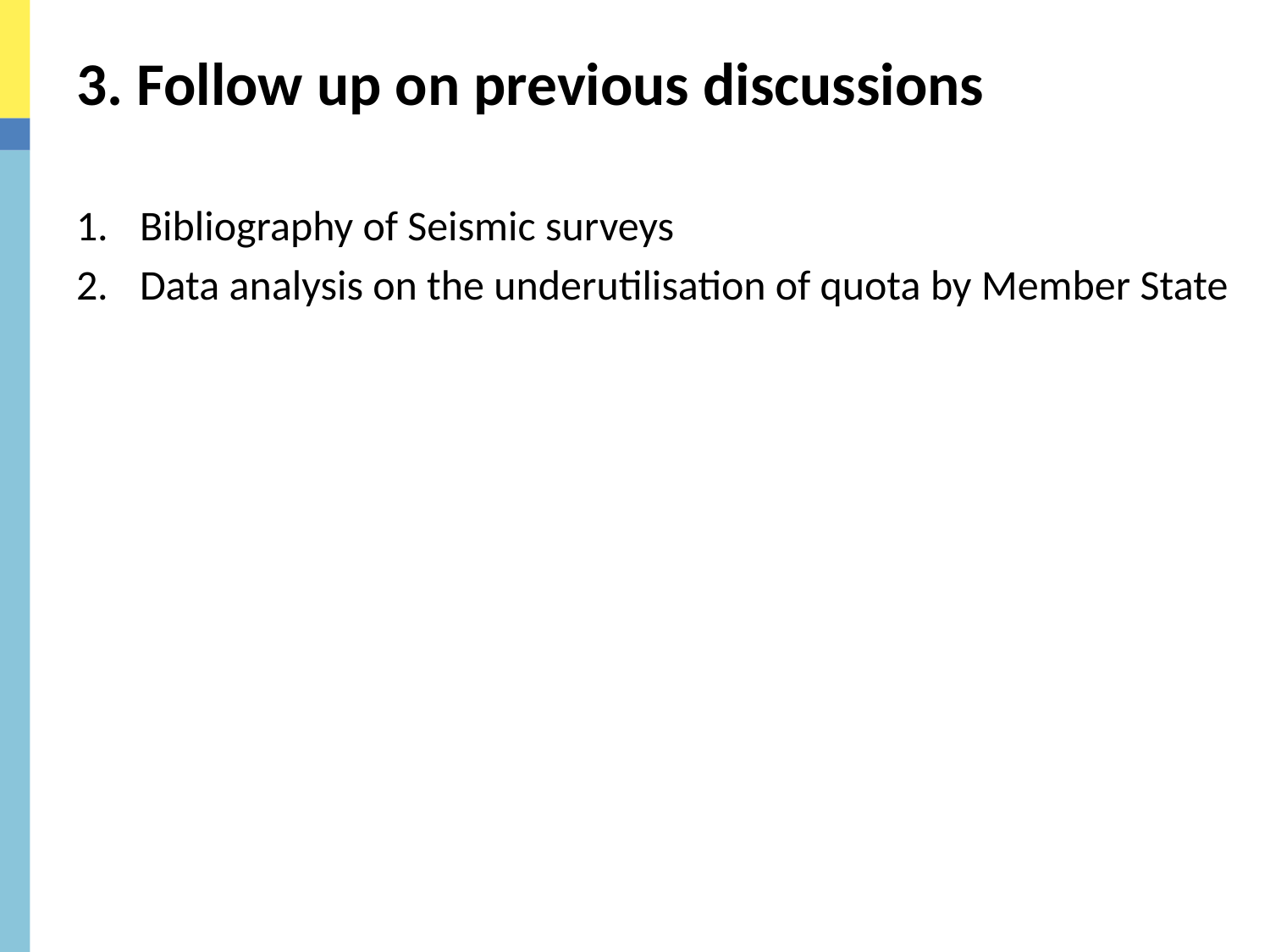

# 3. Follow up on previous discussions
Bibliography of Seismic surveys
Data analysis on the underutilisation of quota by Member State